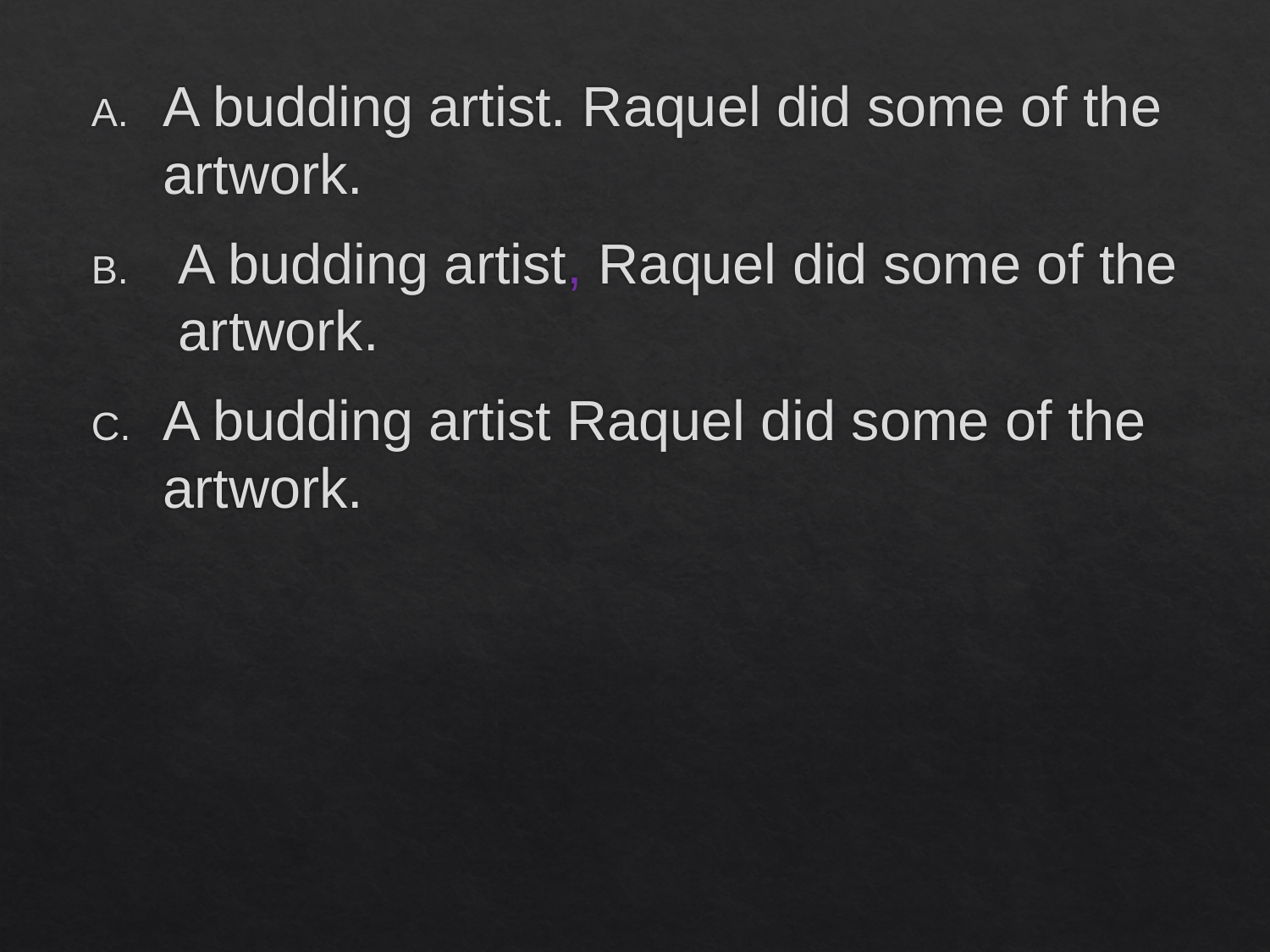

# 11
A budding artist. Raquel did some of the  artwork.
 A budding artist, Raquel did some of the  artwork.
A budding artist Raquel did some of the  artwork.